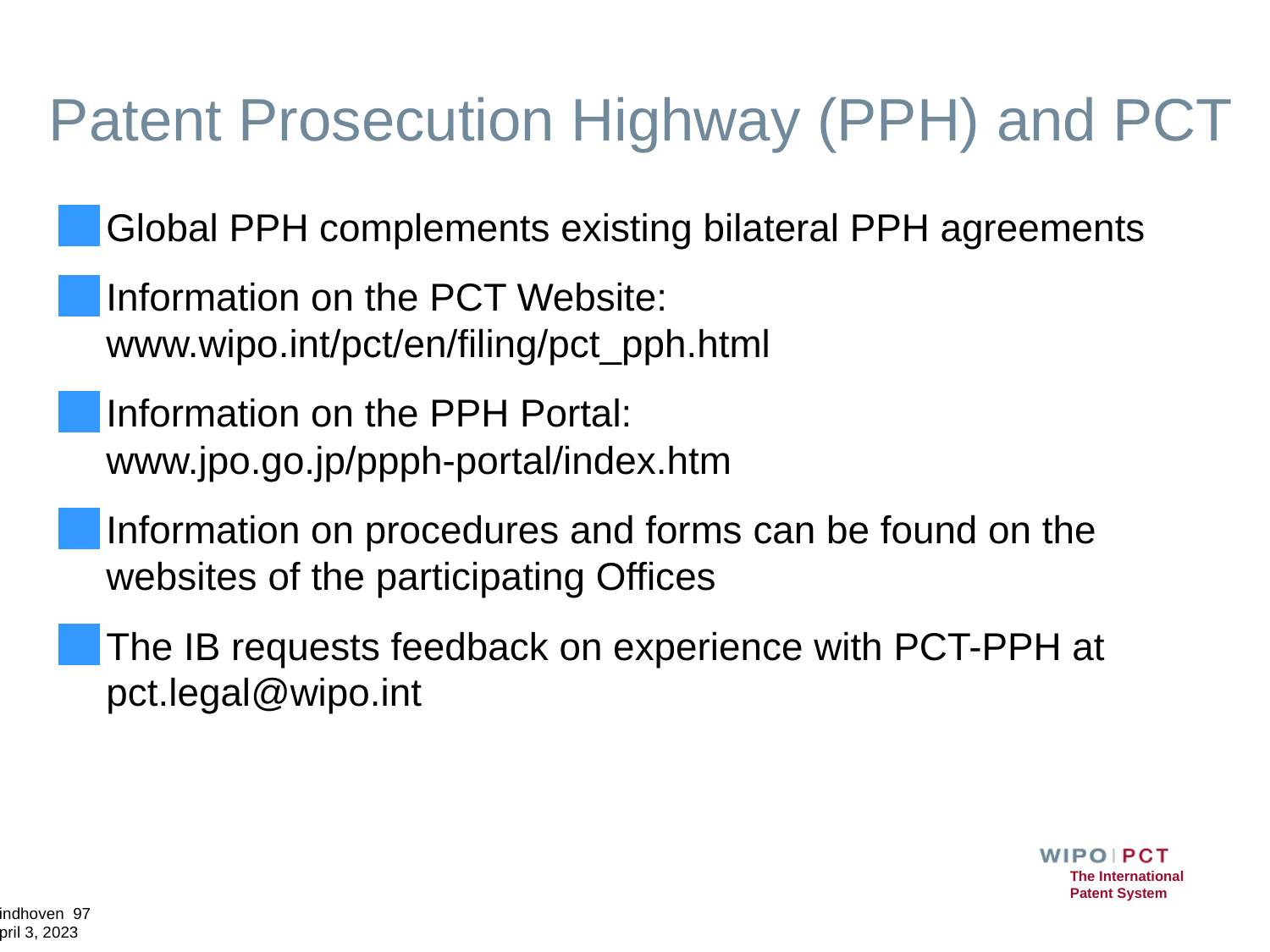

# Patent Prosecution Highway (PPH) and PCT
Global PPH complements existing bilateral PPH agreements
Information on the PCT Website:
www.wipo.int/pct/en/filing/pct_pph.html
Information on the PPH Portal:
www.jpo.go.jp/ppph-portal/index.htm
Information on procedures and forms can be found on the websites of the participating Offices
The IB requests feedback on experience with PCT-PPH at pct.legal@wipo.int